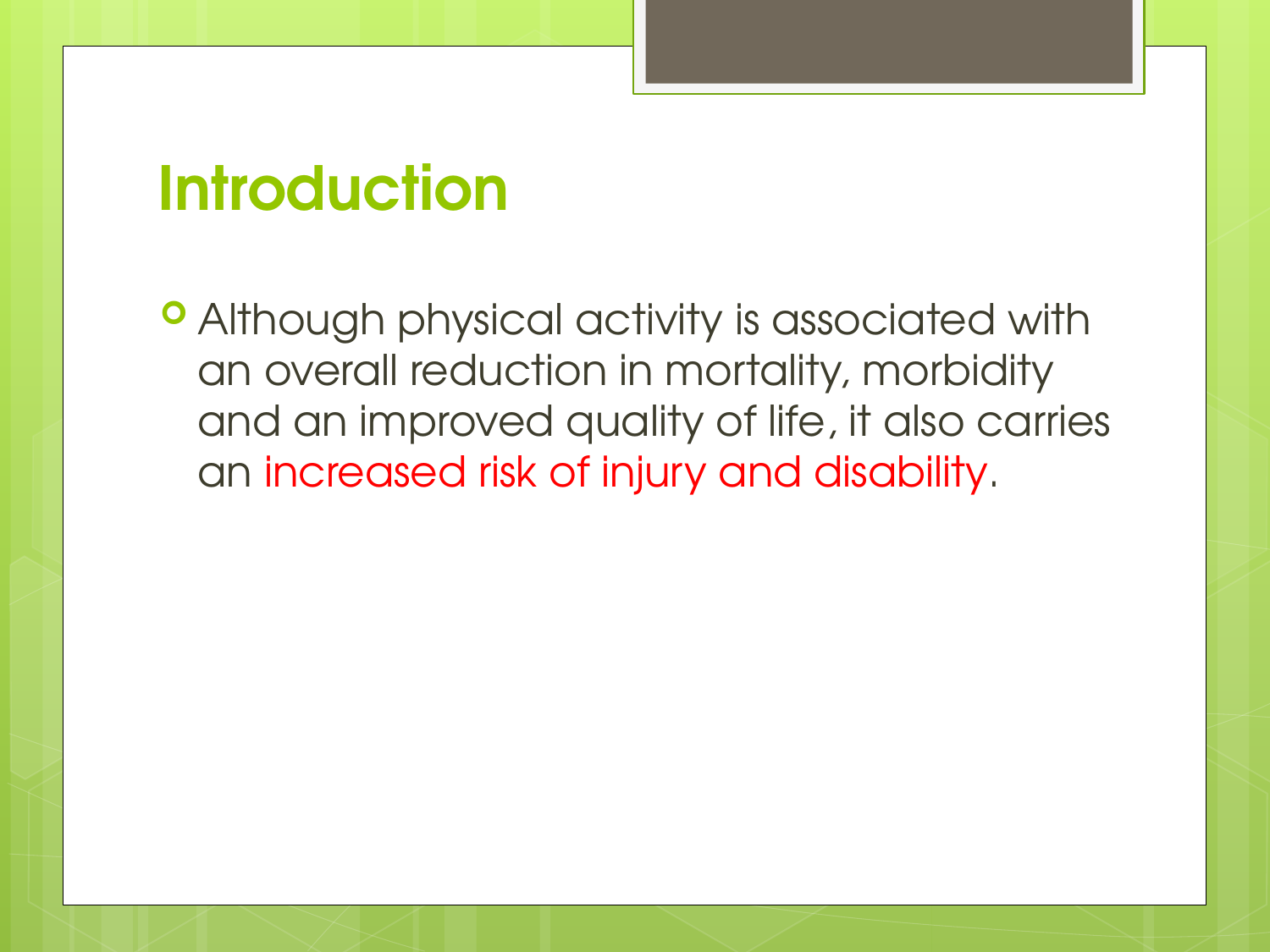

# Introduction
Although physical activity is associated with an overall reduction in mortality, morbidity and an improved quality of life, it also carries an increased risk of injury and disability.